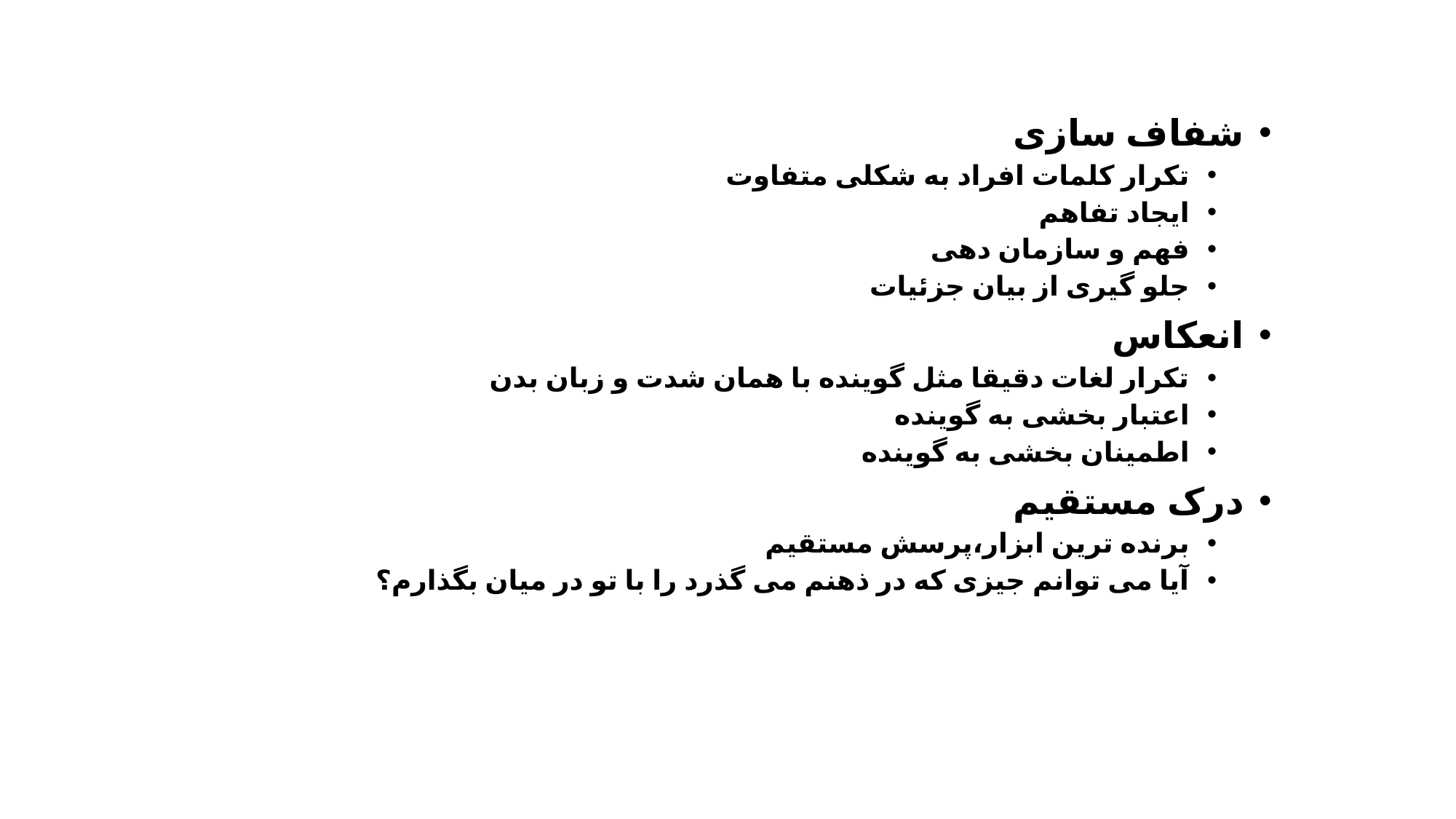

شفاف سازی
تکرار کلمات افراد به شکلی متفاوت
ایجاد تفاهم
فهم و سازمان دهی
جلو گیری از بیان جزئیات
انعکاس
تکرار لغات دقیقا مثل گوینده با همان شدت و زبان بدن
اعتبار بخشی به گوینده
اطمینان بخشی به گوینده
درک مستقیم
برنده ترین ابزار،پرسش مستقیم
آیا می توانم جیزی که در ذهنم می گذرد را با تو در میان بگذارم؟